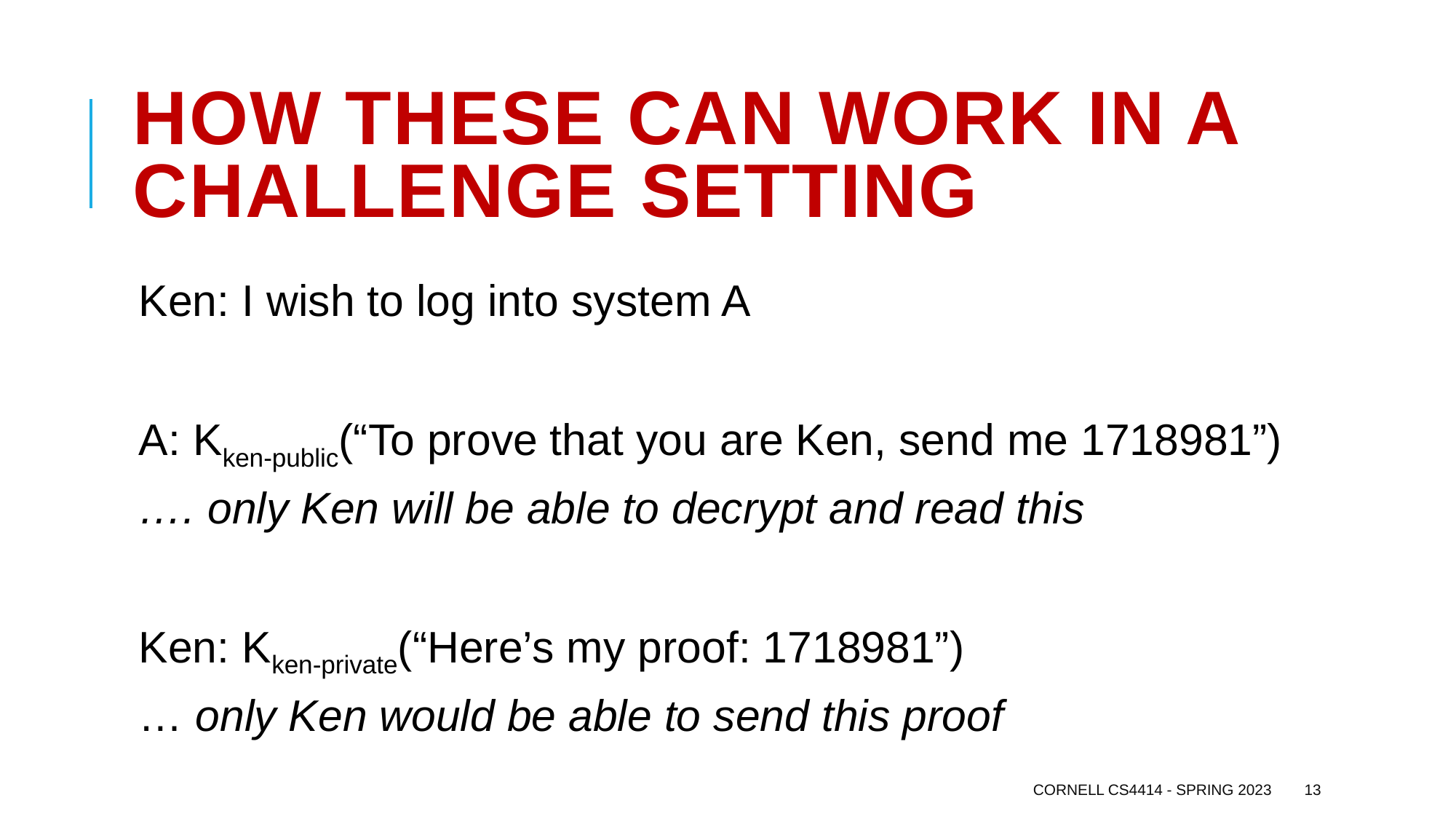

# How these can work in a challenge setting
Ken: I wish to log into system A

A: Kken-public(“To prove that you are Ken, send me 1718981”)
…. only Ken will be able to decrypt and read this

Ken: Kken-private(“Here’s my proof: 1718981”)
… only Ken would be able to send this proof
Cornell CS4414 - Spring 2023
13